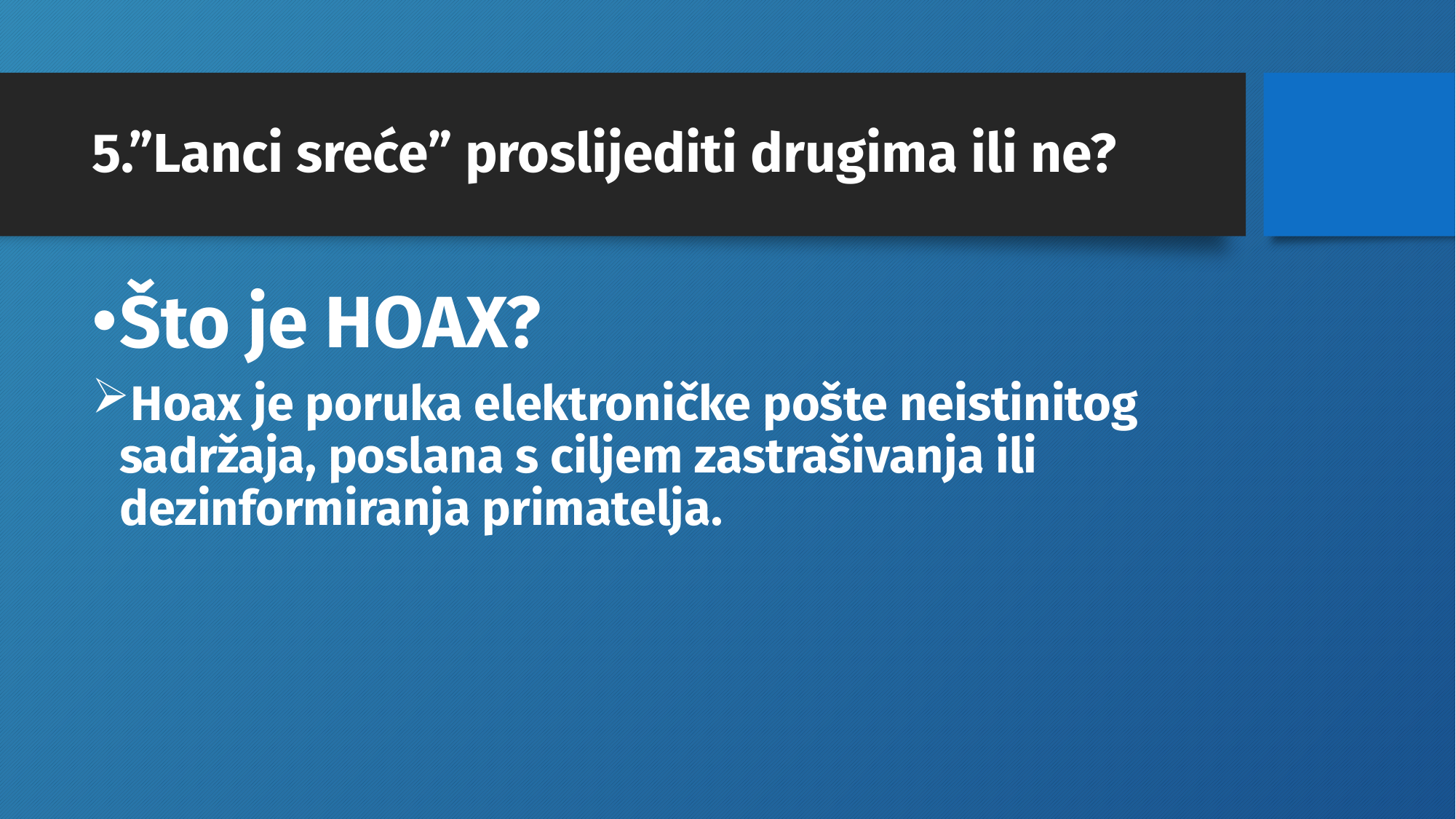

# 5.”Lanci sreće” proslijediti drugima ili ne?
Što je HOAX?
Hoax je poruka elektroničke pošte neistinitog sadržaja, poslana s ciljem zastrašivanja ili dezinformiranja primatelja.